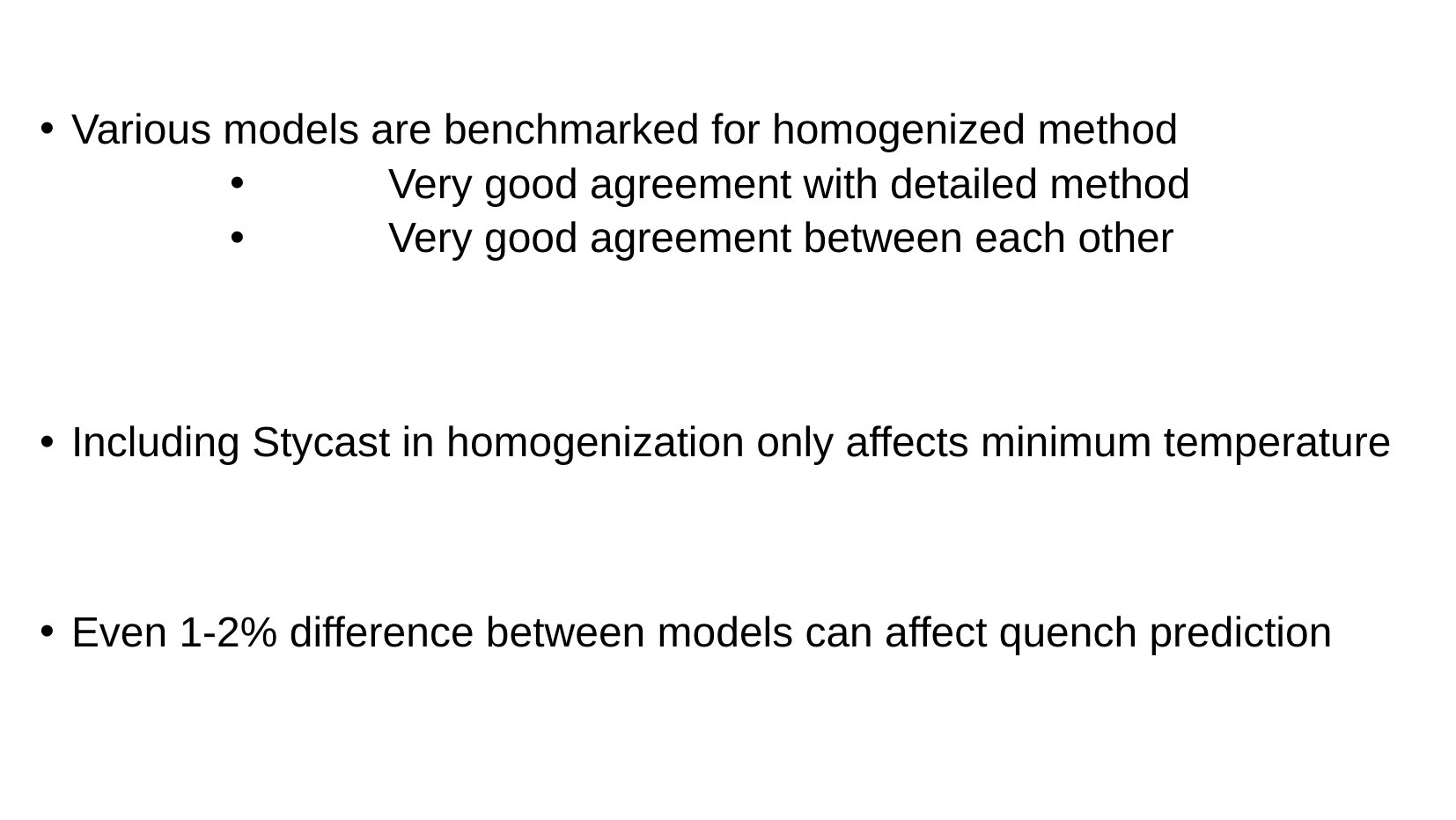

# Various models are benchmarked for homogenized method
	Very good agreement with detailed method
	Very good agreement between each other

Including Stycast in homogenization only affects minimum temperature

Even 1-2% difference between models can affect quench prediction